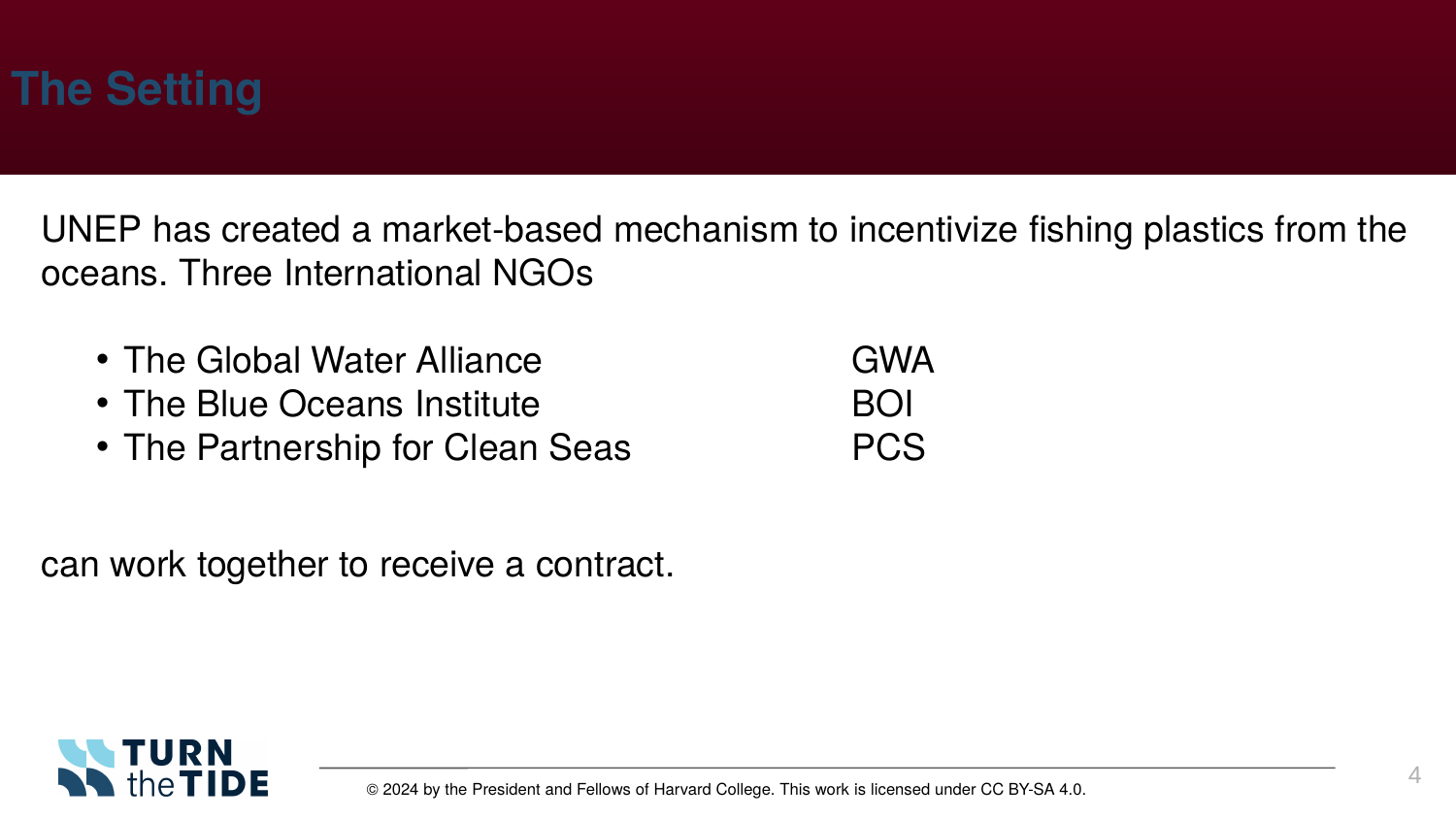

# The Setting
UNEP has created a market-based mechanism to incentivize fishing plastics from the oceans. Three International NGOs

The Global Water Alliance			GWA
The Blue Oceans Institute 			BOI
The Partnership for Clean Seas		PCS

can work together to receive a contract.

4